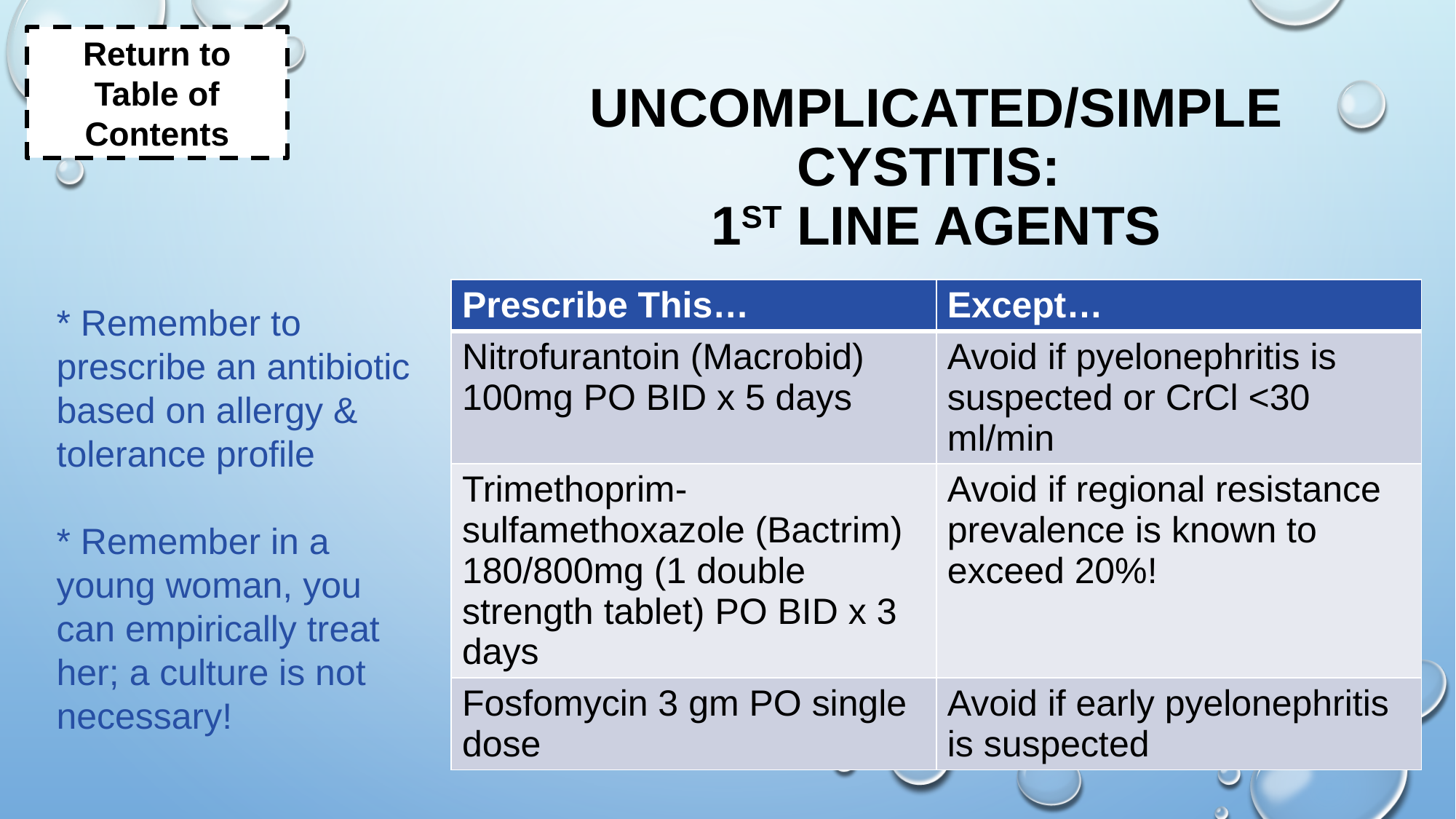

Return to Table of Contents
# Uncomplicated/simple cystitis: 1st Line agents
| Prescribe This… | Except… |
| --- | --- |
| Nitrofurantoin (Macrobid) 100mg PO BID x 5 days | Avoid if pyelonephritis is suspected or CrCl <30 ml/min |
| Trimethoprim-sulfamethoxazole (Bactrim) 180/800mg (1 double strength tablet) PO BID x 3 days | Avoid if regional resistance prevalence is known to exceed 20%! |
| Fosfomycin 3 gm PO single dose | Avoid if early pyelonephritis is suspected |
* Remember to prescribe an antibiotic based on allergy & tolerance profile

* Remember in a young woman, you can empirically treat her; a culture is not necessary!